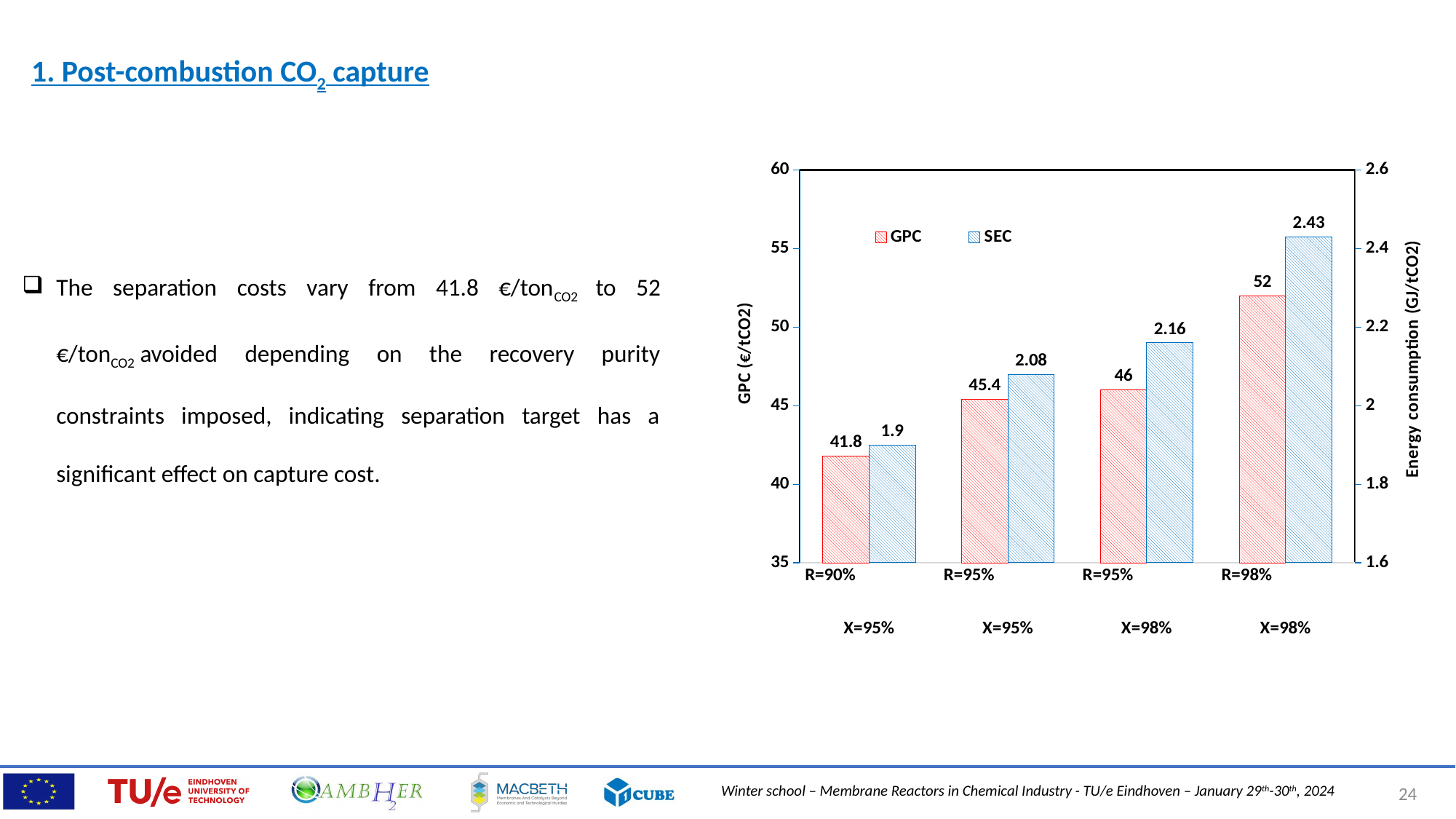

1. Post-combustion CO2 capture

### Chart

| Category | GPC |  |  | SEC |
|---|---|---|---|---|
| R=90%                                                                         X=95% | 41.8 | None | None | 1.9 |
| R=95%                                                                         X=95% | 45.4 | None | None | 2.08 |
| R=95%                                                                         X=98% | 46.0 | None | None | 2.16 |
| R=98%                                                                         X=98% | 52.0 | None | None | 2.43 |
The separation costs vary from 41.8 €/tonCO2 to 52 €/tonCO2 avoided depending on the recovery purity constraints imposed, indicating separation target has a significant effect on capture cost.
24